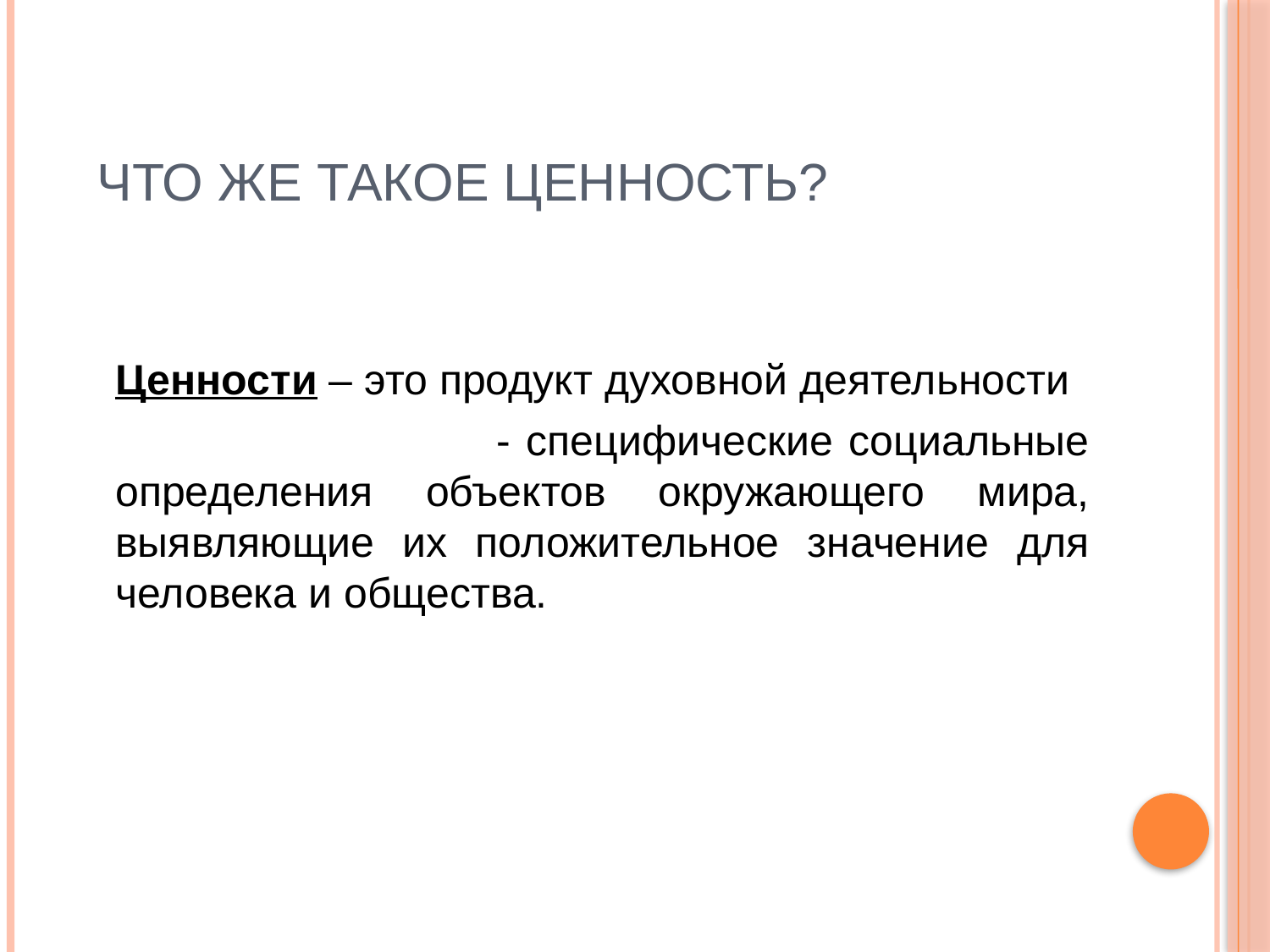

Что же такое ценность?
	Ценности – это продукт духовной деятельности
			        - специфические социальные определения объектов окружающего мира, выявляющие их положительное значение для человека и общества.